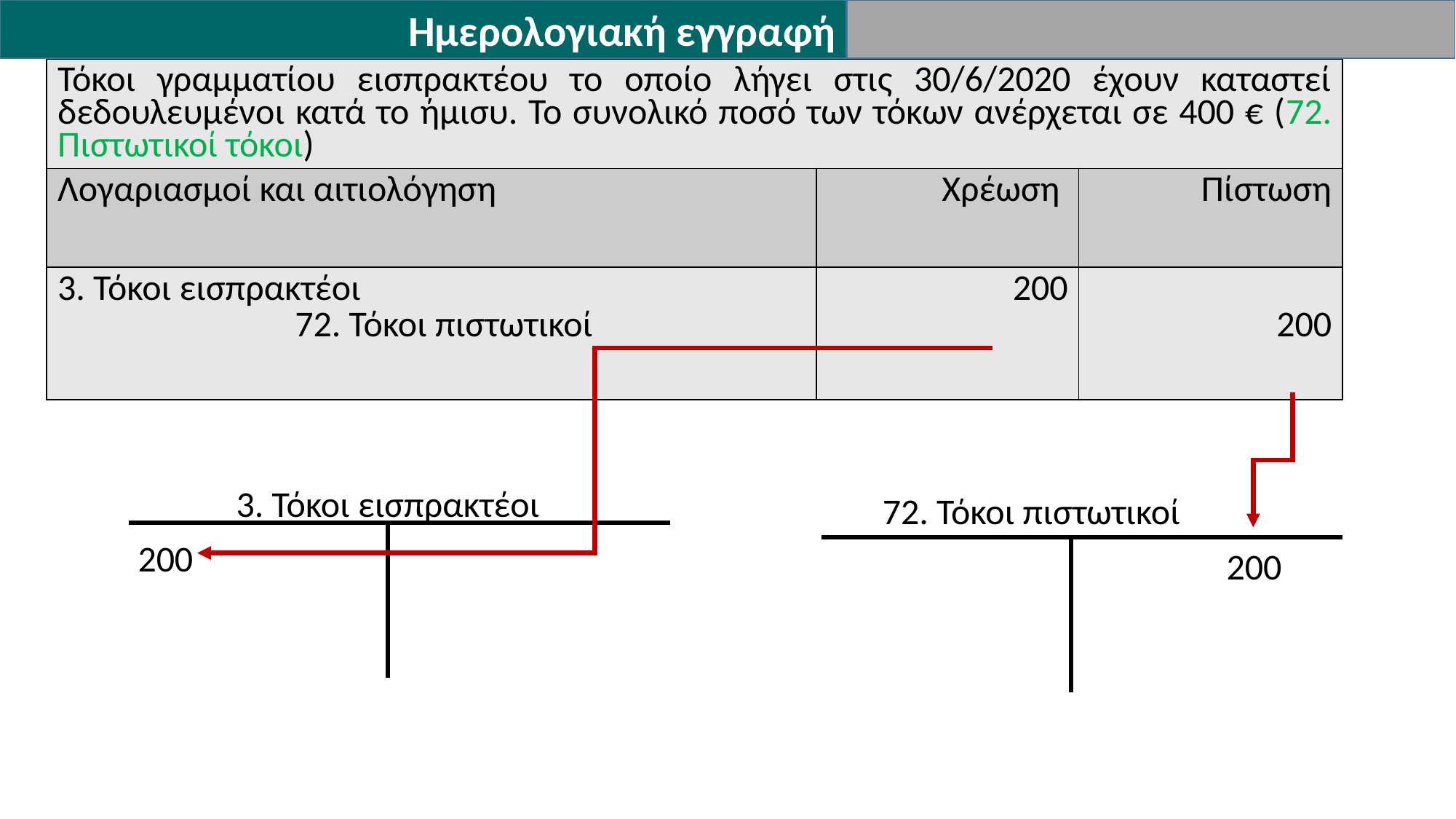

Ημερολογιακή εγγραφή

| Τόκοι γραμματίου εισπρακτέου το οποίο λήγει στις 30/6/2020 έχουν καταστεί δεδουλευμένοι κατά το ήμισυ. Το συνολικό ποσό των τόκων ανέρχεται σε 400 € (72. Πιστωτικοί τόκοι) |  |  |
| --- | --- | --- |
| Λογαριασμοί και αιτιολόγηση | Χρέωση | Πίστωση |
| 3. Τόκοι εισπρακτέοι 72. Τόκοι πιστωτικοί | 200 | 200 |

                 3. Τόκοι εισπρακτέοι
     200

              72. Τόκοι πιστωτικοί
                                                          200